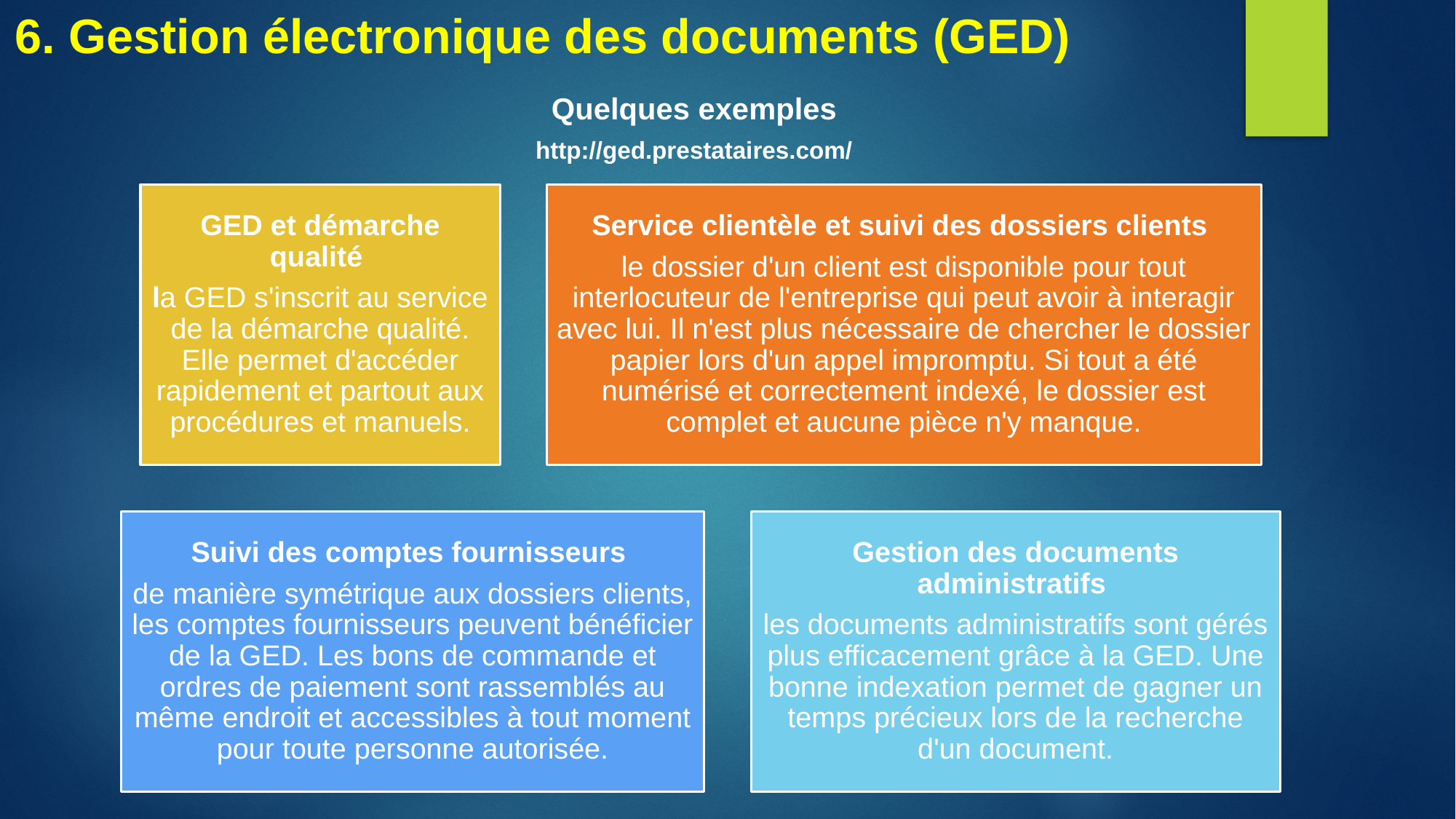

6. Gestion électronique des documents (GED)
Quelques exemples
http://ged.prestataires.com/
GED et démarche qualité
la GED s'inscrit au service de la démarche qualité. Elle permet d'accéder rapidement et partout aux procédures et manuels.
Service clientèle et suivi des dossiers clients
le dossier d'un client est disponible pour tout interlocuteur de l'entreprise qui peut avoir à interagir avec lui. Il n'est plus nécessaire de chercher le dossier papier lors d'un appel impromptu. Si tout a été numérisé et correctement indexé, le dossier est complet et aucune pièce n'y manque.
Suivi des comptes fournisseurs
de manière symétrique aux dossiers clients, les comptes fournisseurs peuvent bénéficier de la GED. Les bons de commande et ordres de paiement sont rassemblés au même endroit et accessibles à tout moment pour toute personne autorisée.
Gestion des documents administratifs
les documents administratifs sont gérés plus efficacement grâce à la GED. Une bonne indexation permet de gagner un temps précieux lors de la recherche d'un document.